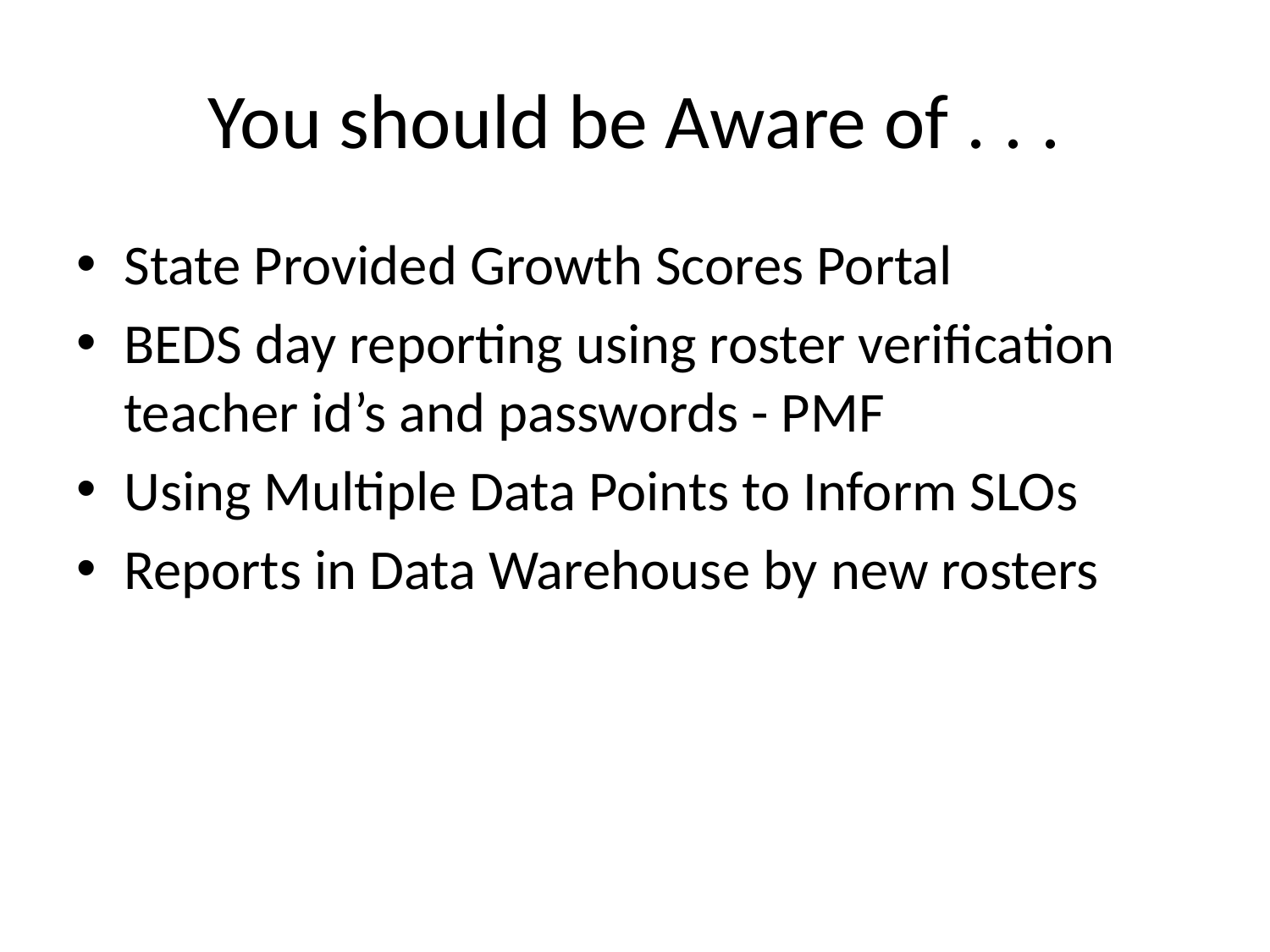

# You should be Aware of . . .
State Provided Growth Scores Portal
BEDS day reporting using roster verification teacher id’s and passwords - PMF
Using Multiple Data Points to Inform SLOs
Reports in Data Warehouse by new rosters